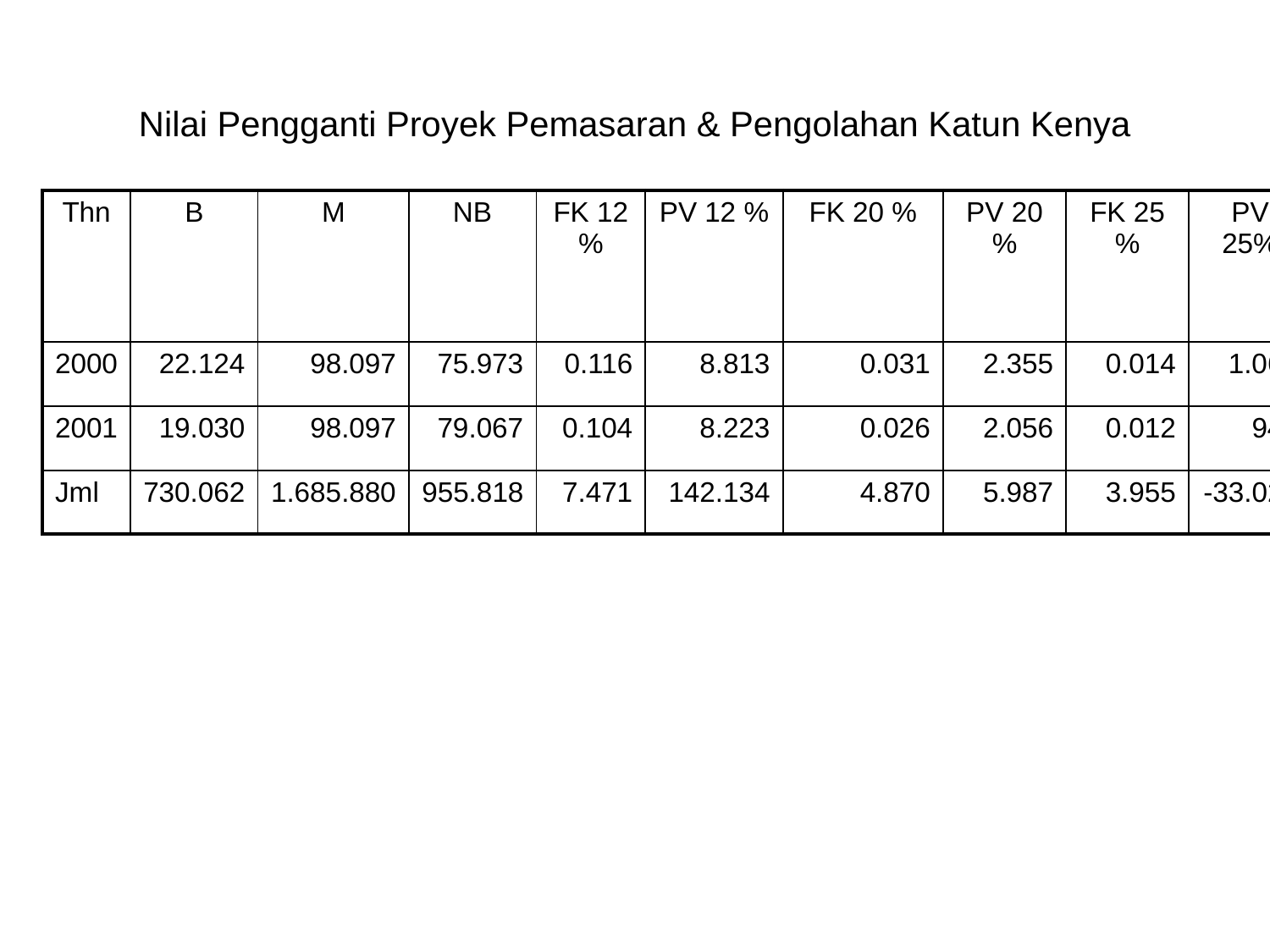

# Nilai Pengganti Proyek Pemasaran & Pengolahan Katun Kenya
| Thn | B | M | NB | FK 12 % | PV 12 % | FK 20 % | PV 20 % | FK 25 % | PV 25% |
| --- | --- | --- | --- | --- | --- | --- | --- | --- | --- |
| 2000 | 22.124 | 98.097 | 75.973 | 0.116 | 8.813 | 0.031 | 2.355 | 0.014 | 1.064 |
| 2001 | 19.030 | 98.097 | 79.067 | 0.104 | 8.223 | 0.026 | 2.056 | 0.012 | 949 |
| Jml | 730.062 | 1.685.880 | 955.818 | 7.471 | 142.134 | 4.870 | 5.987 | 3.955 | -33.027 |